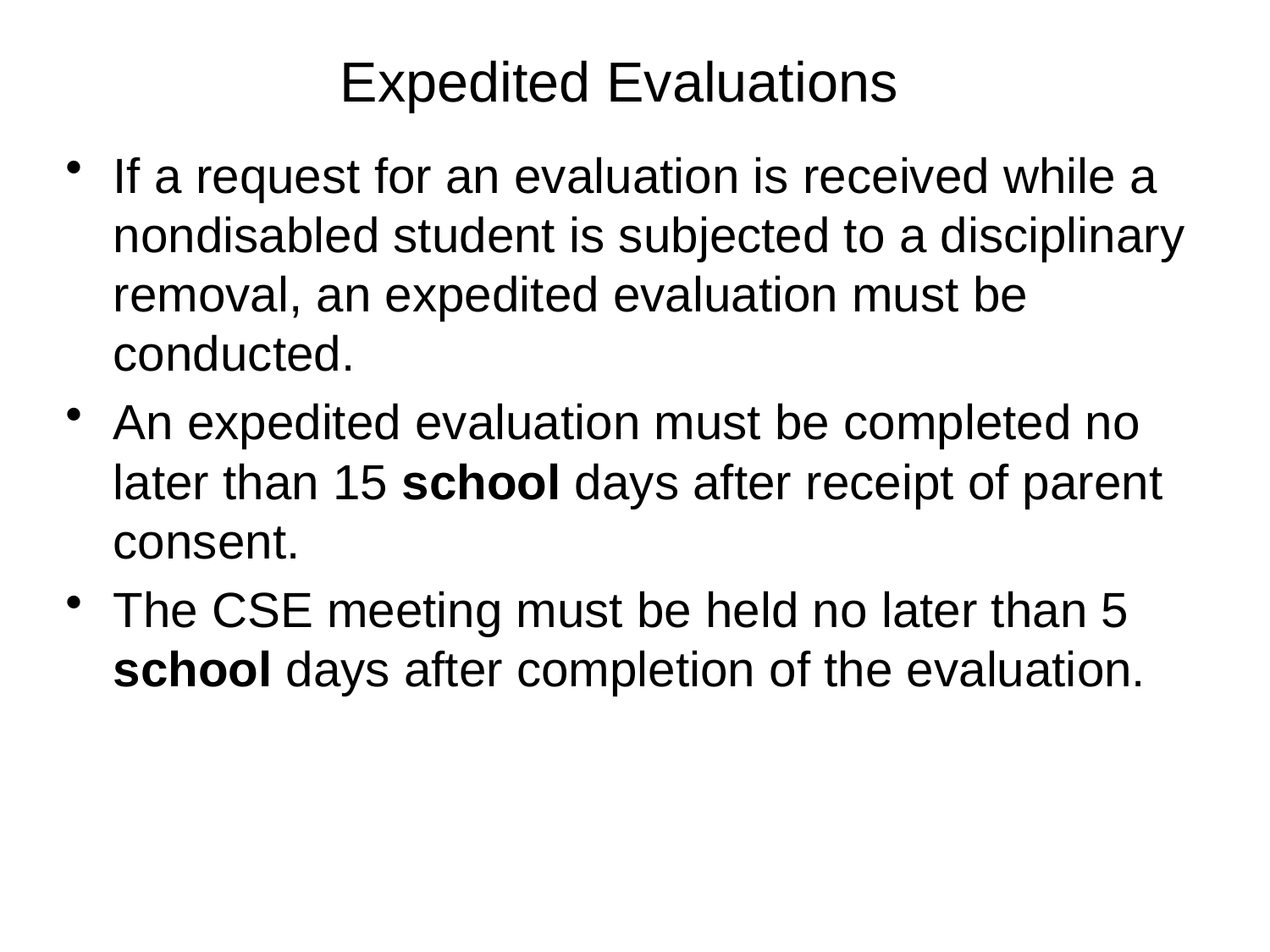

# Expedited Evaluations
If a request for an evaluation is received while a nondisabled student is subjected to a disciplinary removal, an expedited evaluation must be conducted.
An expedited evaluation must be completed no later than 15 school days after receipt of parent consent.
The CSE meeting must be held no later than 5 school days after completion of the evaluation.